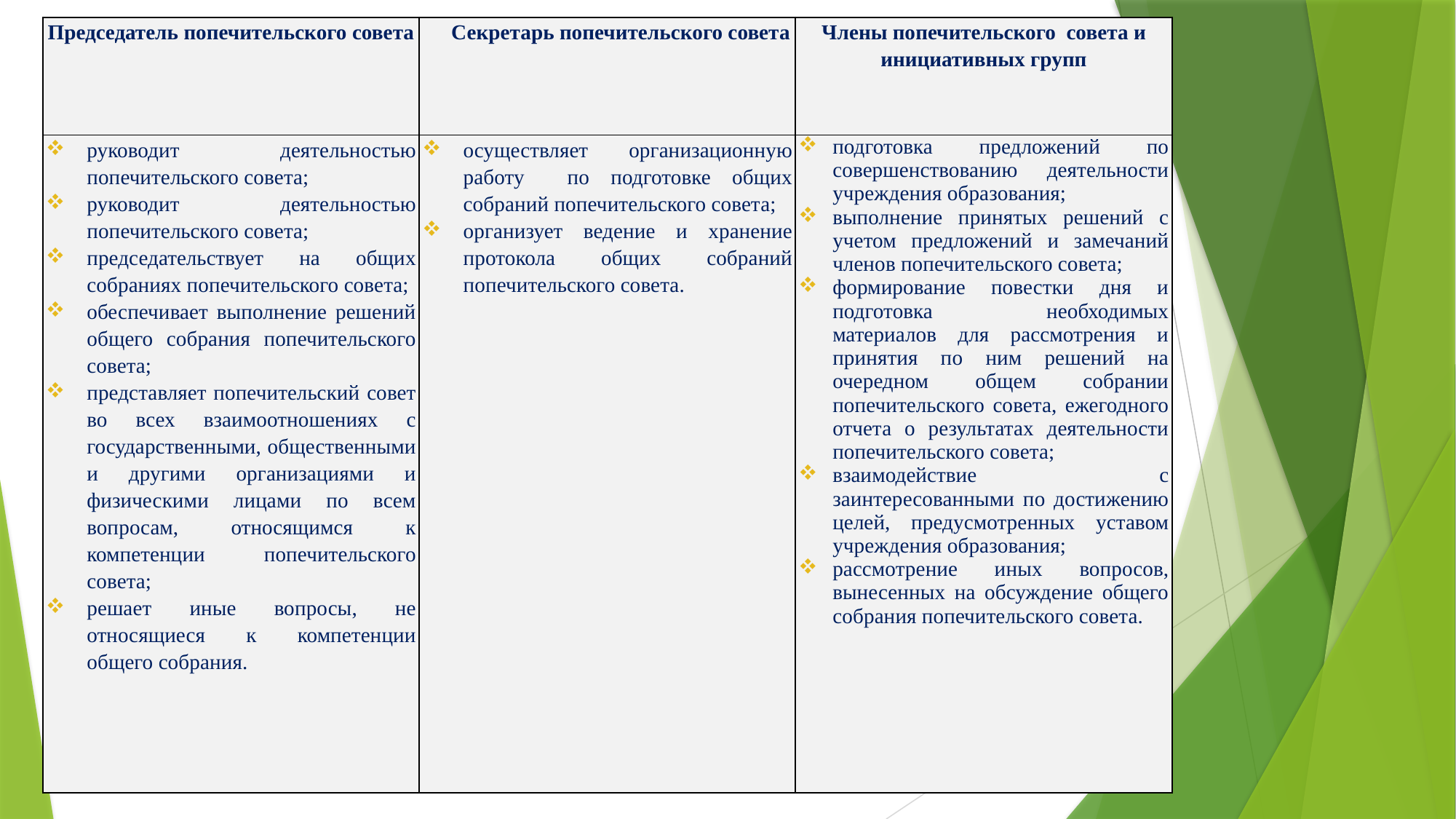

| Председатель попечительского совета | Секретарь попечительского совета | Члены попечительского совета и инициативных групп |
| --- | --- | --- |
| руководит деятельностью попечительского совета; руководит деятельностью попечительского совета; председательствует на общих собраниях попечительского совета; обеспечивает выполнение решений общего собрания попечительского совета; представляет попечительский совет во всех взаимоотношениях с государственными, общественными и другими организациями и физическими лицами по всем вопросам, относящимся к компетенции попечительского совета; решает иные вопросы, не относящиеся к компетенции общего собрания. | осуществляет организационную работу по подготовке общих собраний попечительского совета; организует ведение и хранение протокола общих собраний попечительского совета. | подготовка предложений по совершенствованию деятельности учреждения образования; выполнение принятых решений с учетом предложений и замечаний членов попечительского совета; формирование повестки дня и подготовка необходимых материалов для рассмотрения и принятия по ним решений на очередном общем собрании попечительского совета, ежегодного отчета о результатах деятельности попечительского совета; взаимодействие с заинтересованными по достижению целей, предусмотренных уставом учреждения образования; рассмотрение иных вопросов, вынесенных на обсуждение общего собрания попечительского совета. |